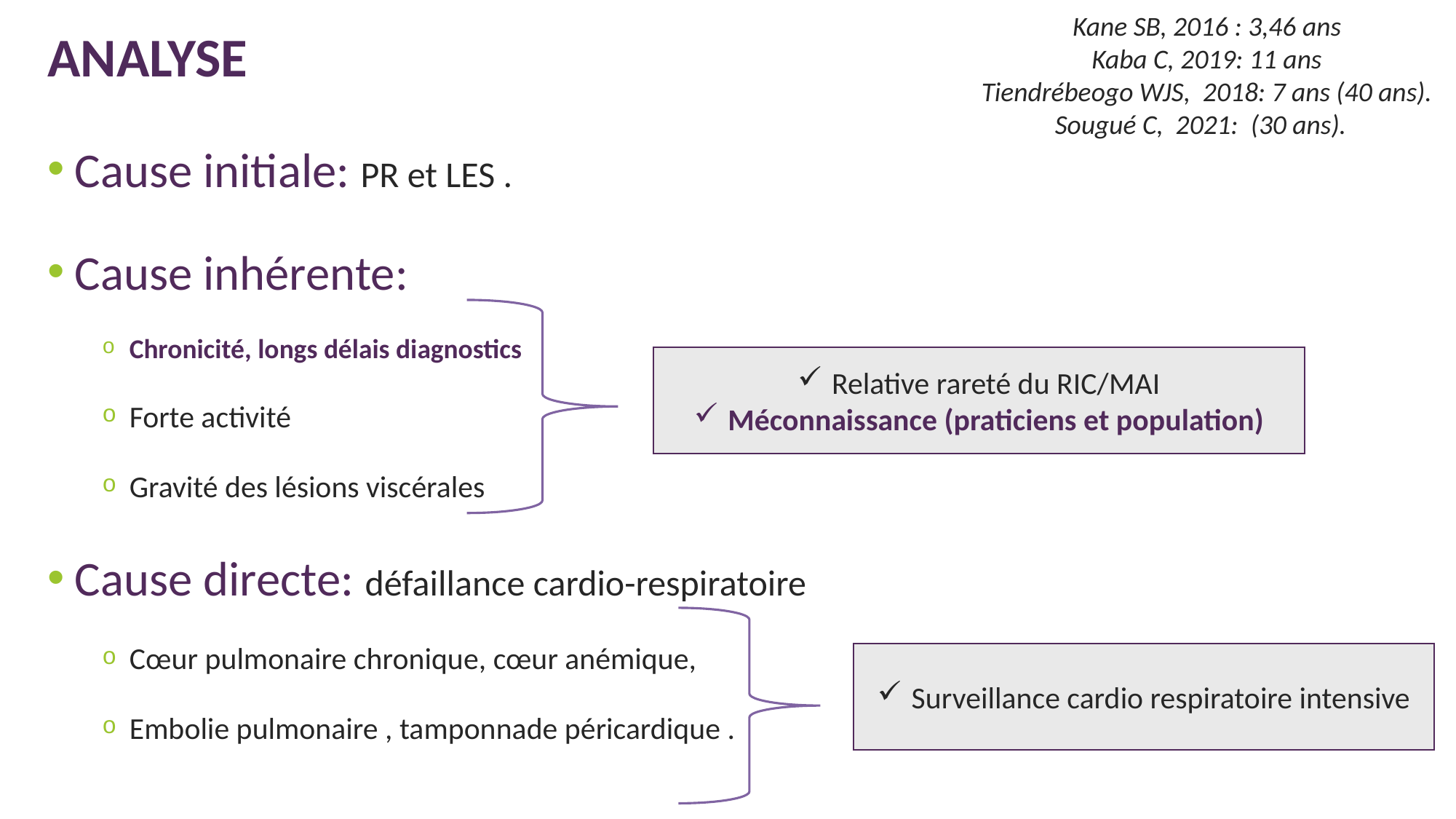

# ANALYSE
Kane SB, 2016 : 3,46 ans
Kaba C, 2019: 11 ans
Tiendrébeogo WJS,  2018: 7 ans (40 ans).
Sougué C,  2021:  (30 ans).

Cause initiale: PR et LES .
Cause inhérente:
Chronicité, longs délais diagnostics
Forte activité
Gravité des lésions viscérales
Cause directe: défaillance cardio-respiratoire
Cœur pulmonaire chronique, cœur anémique,
Embolie pulmonaire , tamponnade péricardique .

Relative rareté du RIC/MAI
Méconnaissance (praticiens et population)

Surveillance cardio respiratoire intensive